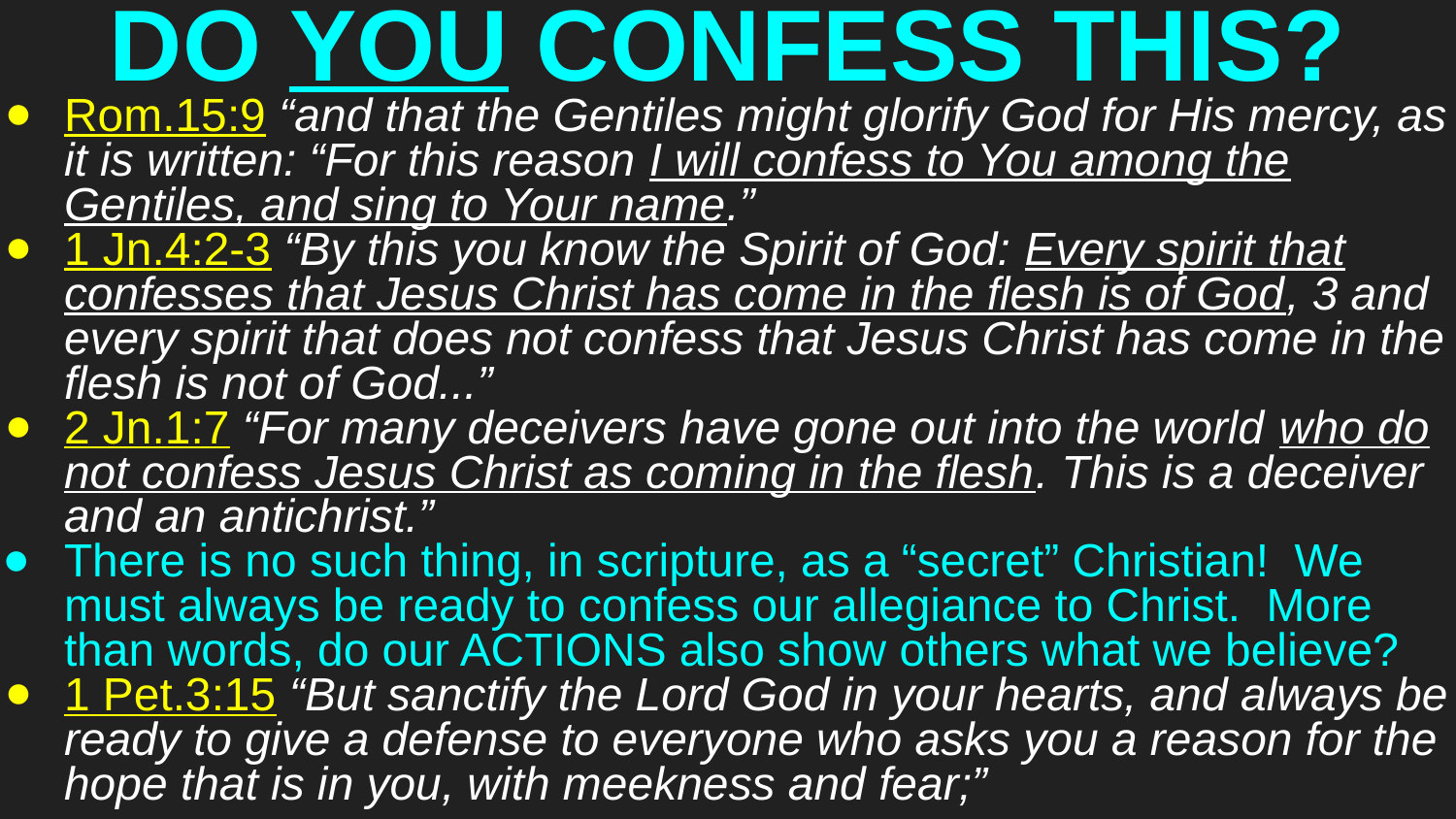

# DO YOU CONFESS THIS?
Rom.15:9 “and that the Gentiles might glorify God for His mercy, as it is written: “For this reason I will confess to You among the Gentiles, and sing to Your name.”
1 Jn.4:2-3 “By this you know the Spirit of God: Every spirit that confesses that Jesus Christ has come in the flesh is of God, 3 and every spirit that does not confess that Jesus Christ has come in the flesh is not of God...”
2 Jn.1:7 “For many deceivers have gone out into the world who do not confess Jesus Christ as coming in the flesh. This is a deceiver and an antichrist.”
There is no such thing, in scripture, as a “secret” Christian!  We must always be ready to confess our allegiance to Christ.  More than words, do our ACTIONS also show others what we believe?
1 Pet.3:15 “But sanctify the Lord God in your hearts, and always be ready to give a defense to everyone who asks you a reason for the hope that is in you, with meekness and fear;”